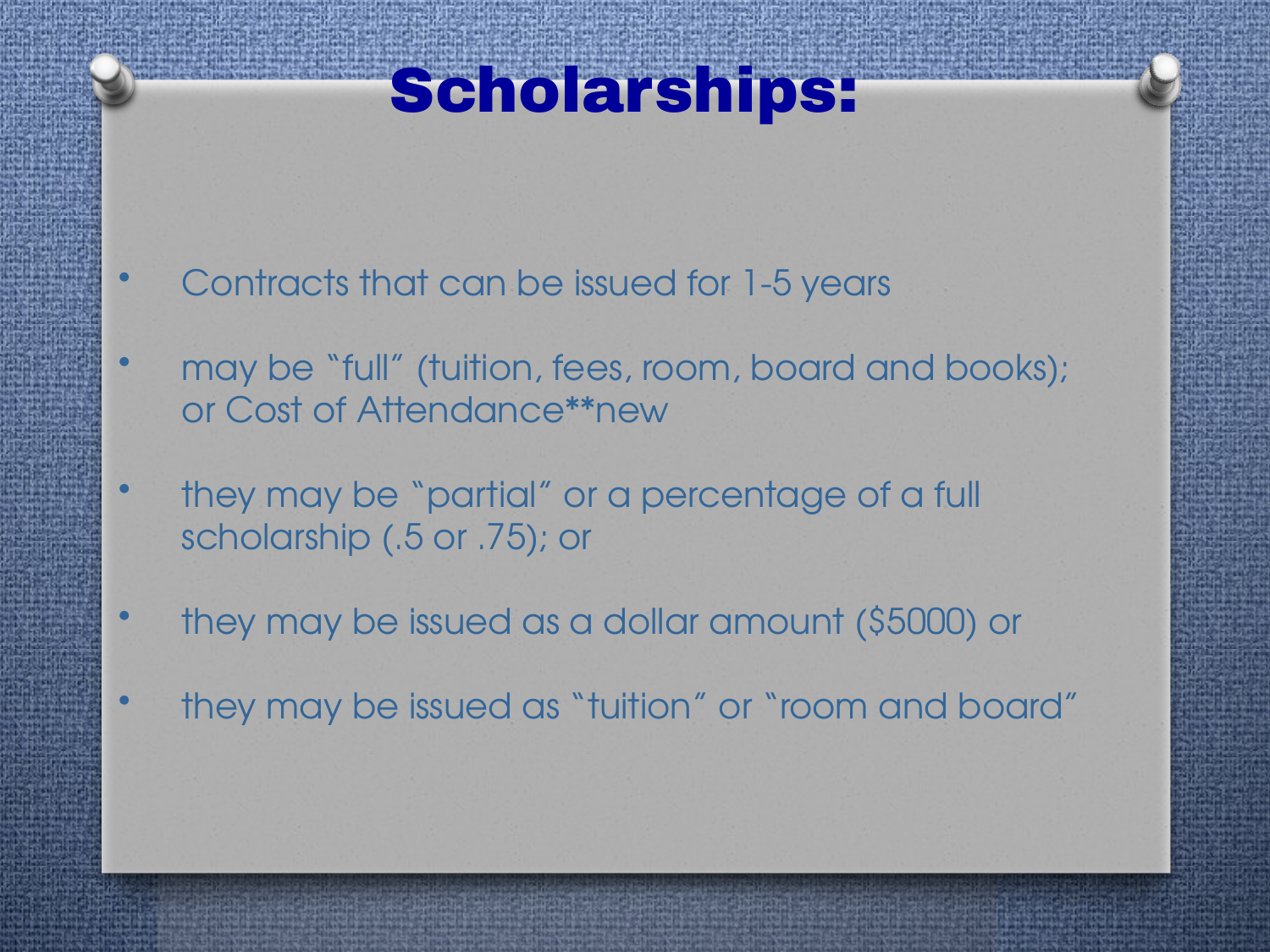

Scholarships:
Contracts that can be issued for 1-5 years

may be “full” (tuition, fees, room, board and books); or Cost of Attendance**new

they may be “partial” or a percentage of a full scholarship (.5 or .75); or

they may be issued as a dollar amount ($5000) or

they may be issued as “tuition” or “room and board”